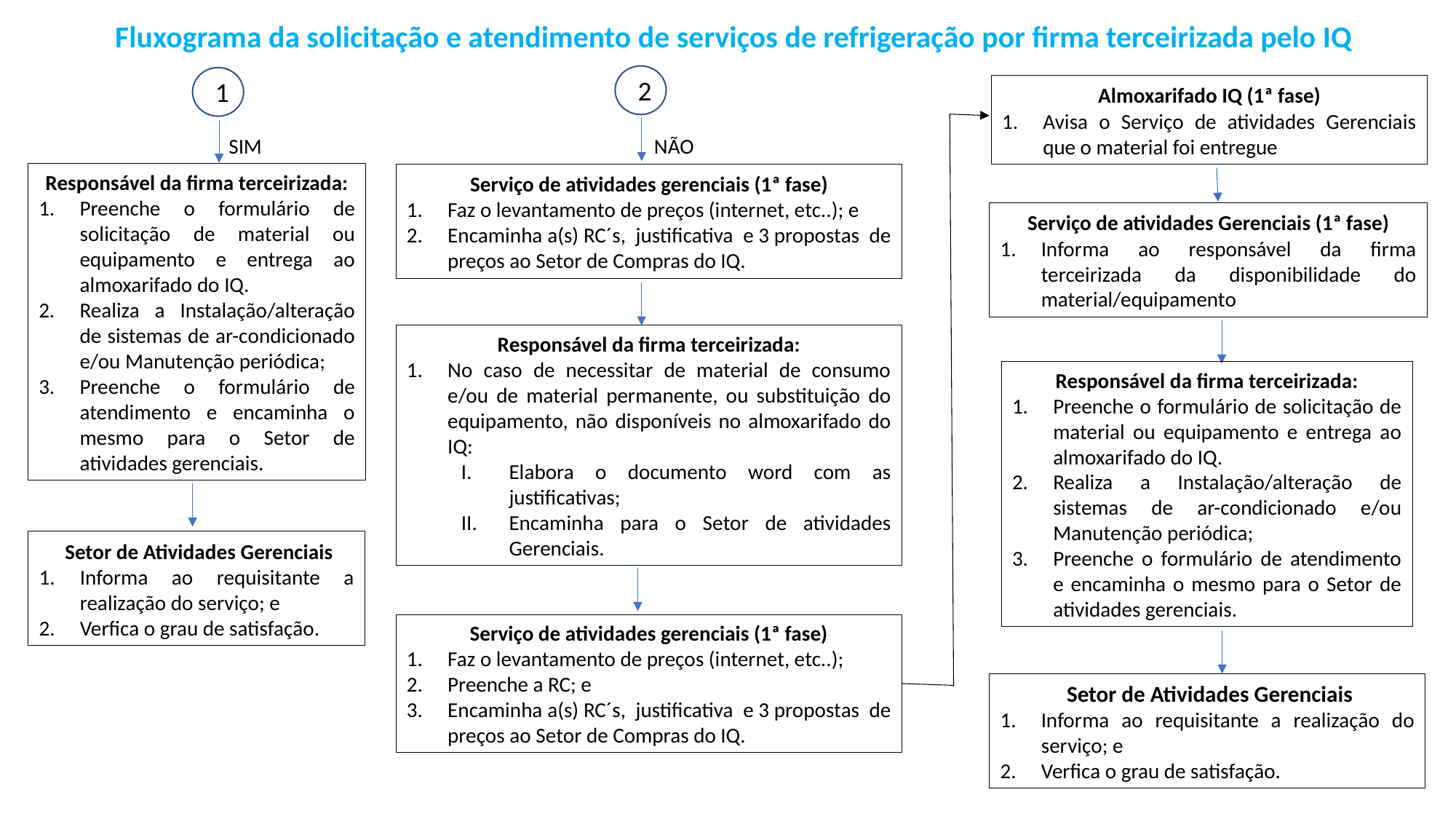

Fluxograma da solicitação e atendimento de serviços de refrigeração por firma terceirizada pelo IQ

2
1
 Almoxarifado IQ (1ª fase)
Avisa o Serviço de atividades Gerenciais que o material foi entregue
SIM
NÃO
Responsável da firma terceirizada:
Preenche o formulário de solicitação de material ou equipamento e entrega ao almoxarifado do IQ.
Realiza a Instalação/alteração de sistemas de ar-condicionado e/ou Manutenção periódica;
Preenche o formulário de atendimento e encaminha o mesmo para o Setor de atividades gerenciais.
 Serviço de atividades gerenciais (1ª fase)
Faz o levantamento de preços (internet, etc..); e
Encaminha a(s) RC´s,  justificativa  e 3 propostas  de preços ao Setor de Compras do IQ.
 Serviço de atividades Gerenciais (1ª fase)
Informa ao responsável da firma terceirizada da disponibilidade do material/equipamento
Responsável da firma terceirizada:
No caso de necessitar de material de consumo e/ou de material permanente, ou substituição do equipamento, não disponíveis no almoxarifado do IQ:
Elabora o documento word com as justificativas;
Encaminha para o Setor de atividades Gerenciais.
Responsável da firma terceirizada:
Preenche o formulário de solicitação de material ou equipamento e entrega ao almoxarifado do IQ.
Realiza a Instalação/alteração de sistemas de ar-condicionado e/ou Manutenção periódica;
Preenche o formulário de atendimento e encaminha o mesmo para o Setor de atividades gerenciais.
 Setor de Atividades Gerenciais
Informa ao requisitante a realização do serviço; e
Verfica o grau de satisfação.
 Serviço de atividades gerenciais (1ª fase)
Faz o levantamento de preços (internet, etc..);
Preenche a RC; e
Encaminha a(s) RC´s,  justificativa  e 3 propostas  de preços ao Setor de Compras do IQ.
 Setor de Atividades Gerenciais
Informa ao requisitante a realização do serviço; e
Verfica o grau de satisfação.